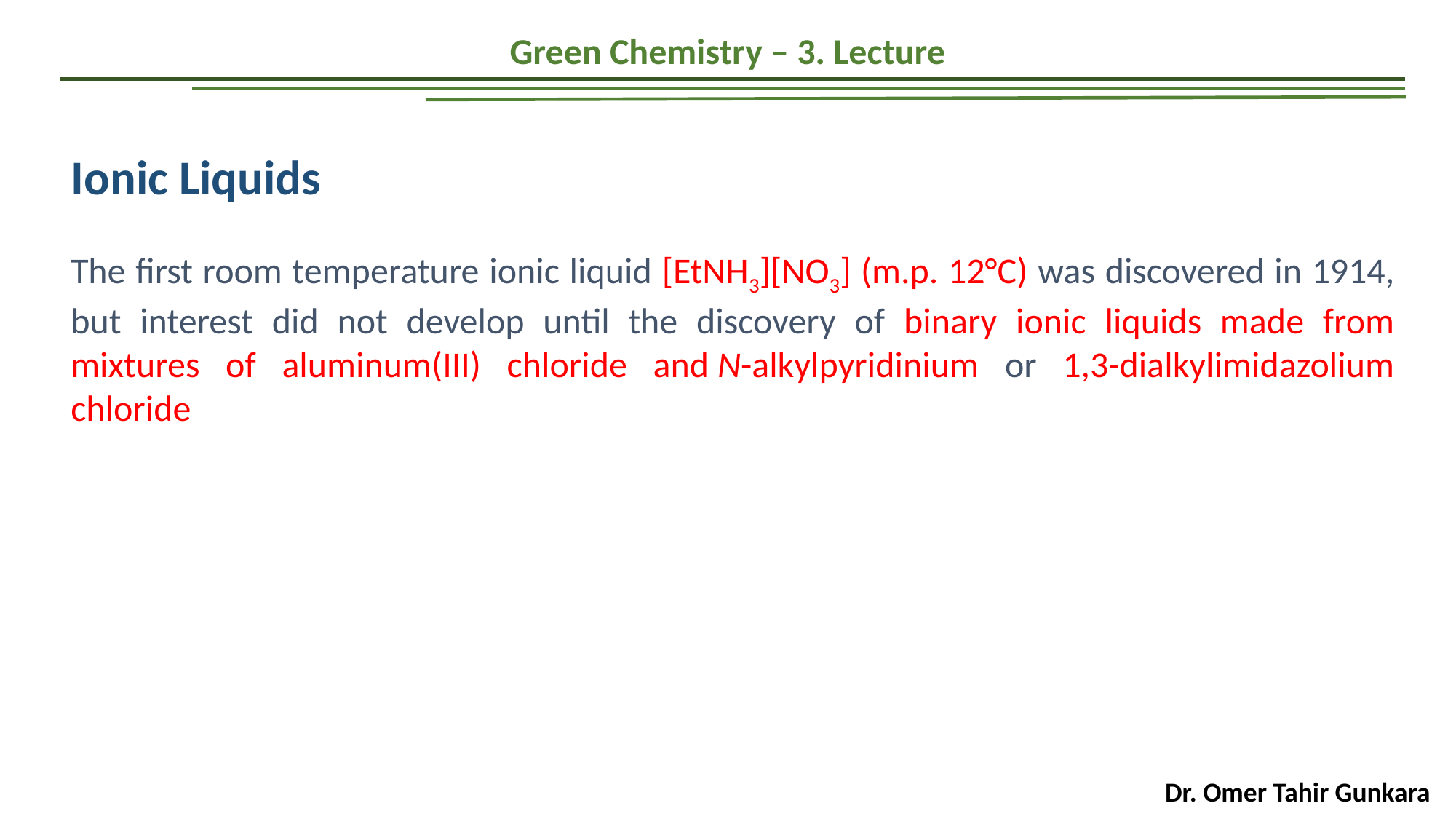

Green Chemistry – 3. Lecture
Ionic Liquids

The first room temperature ionic liquid [EtNH3][NO3] (m.p. 12°C) was discovered in 1914, but interest did not develop until the discovery of binary ionic liquids made from mixtures of aluminum(III) chloride and N-alkylpyridinium or 1,3-dialkylimidazolium chloride
Dr. Omer Tahir Gunkara